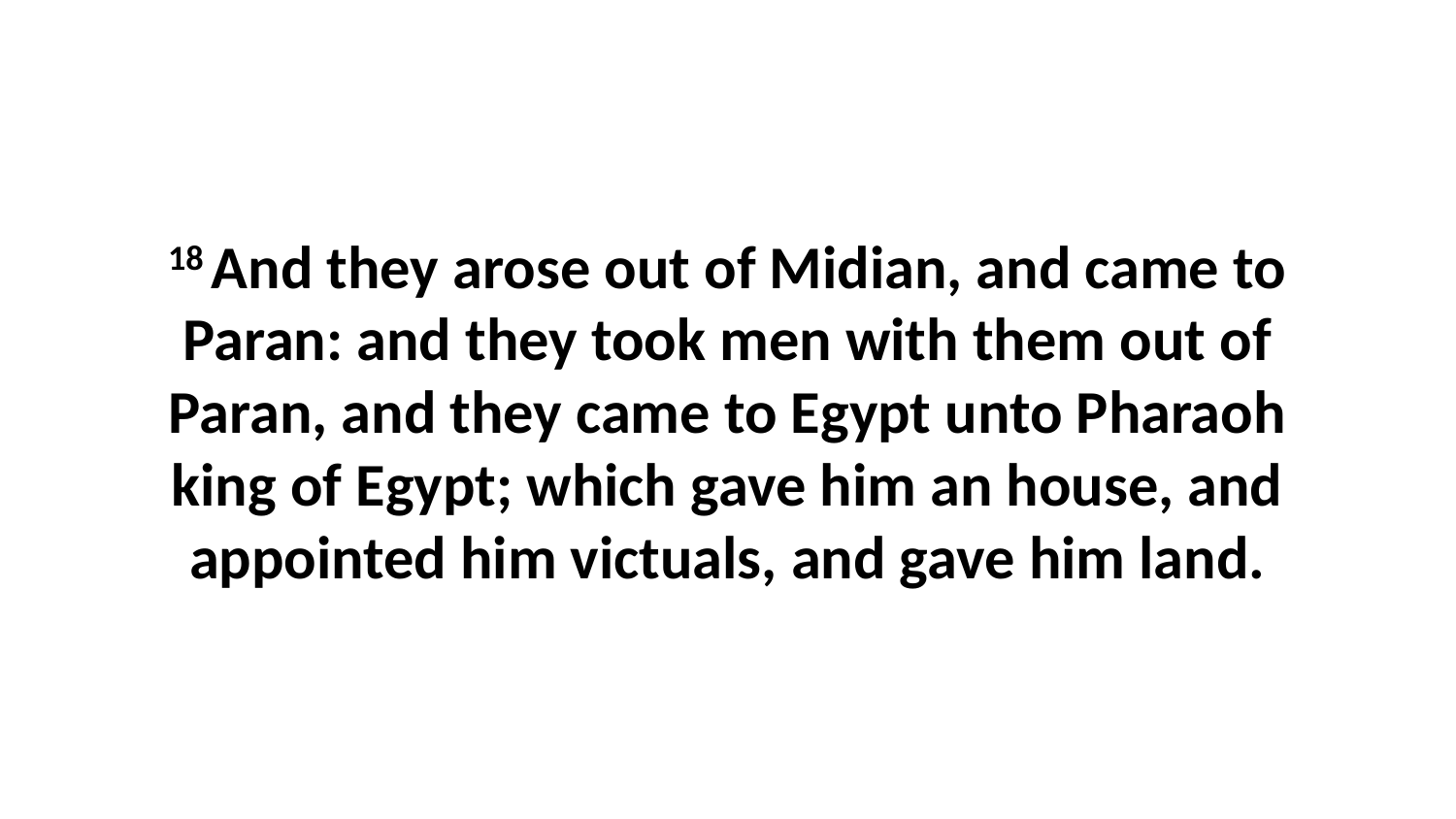

18 And they arose out of Midian, and came to Paran: and they took men with them out of Paran, and they came to Egypt unto Pharaoh king of Egypt; which gave him an house, and appointed him victuals, and gave him land.